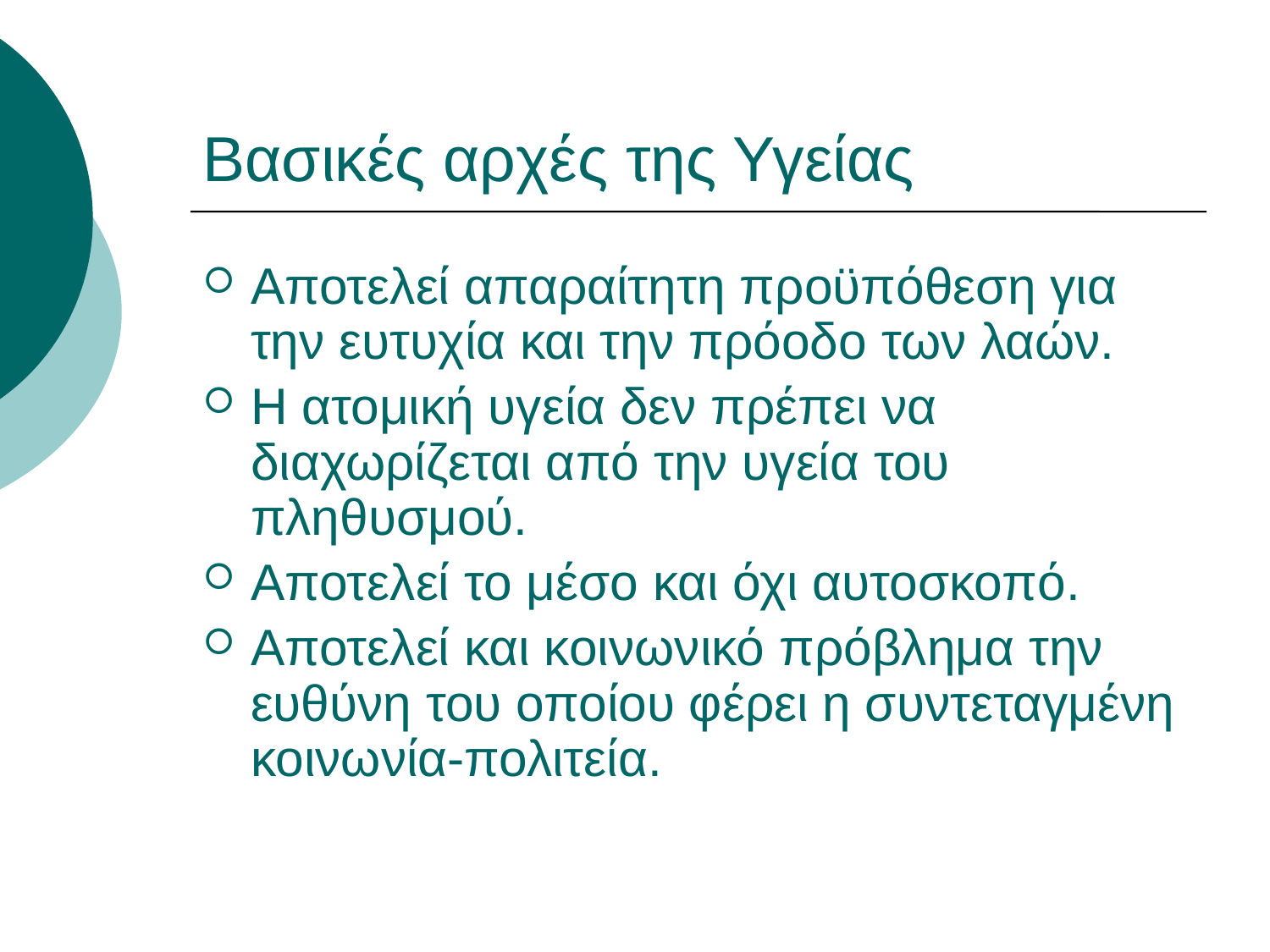

# Βασικές αρχές της Υγείας
Αποτελεί απαραίτητη προϋπόθεση για την ευτυχία και την πρόοδο των λαών.
Η ατομική υγεία δεν πρέπει να διαχωρίζεται από την υγεία του πληθυσμού.
Αποτελεί το μέσο και όχι αυτοσκοπό.
Αποτελεί και κοινωνικό πρόβλημα την ευθύνη του οποίου φέρει η συντεταγμένη κοινωνία-πολιτεία.